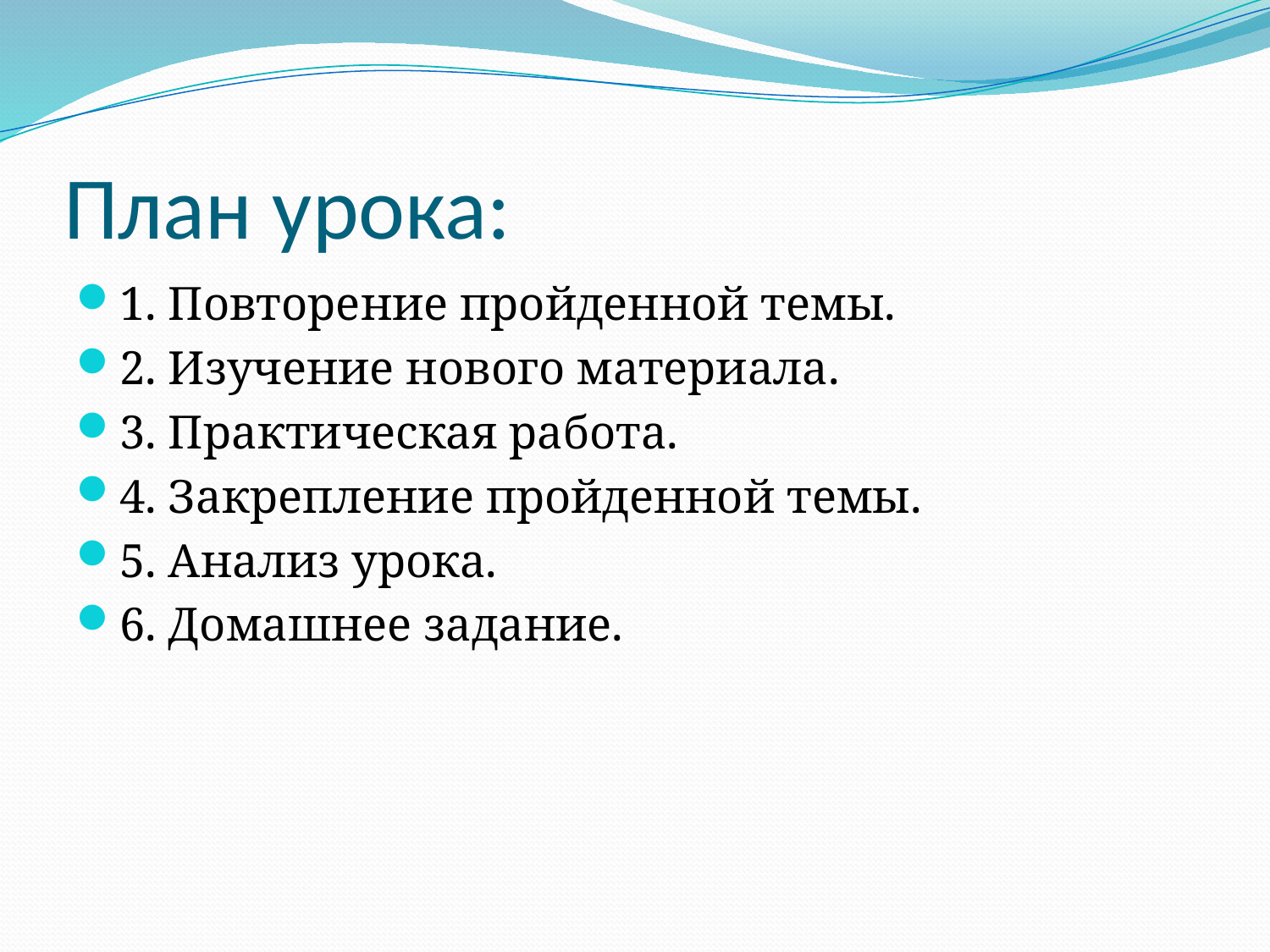

# План урока:
1. Повторение пройденной темы.
2. Изучение нового материала.
3. Практическая работа.
4. Закрепление пройденной темы.
5. Анализ урока.
6. Домашнее задание.